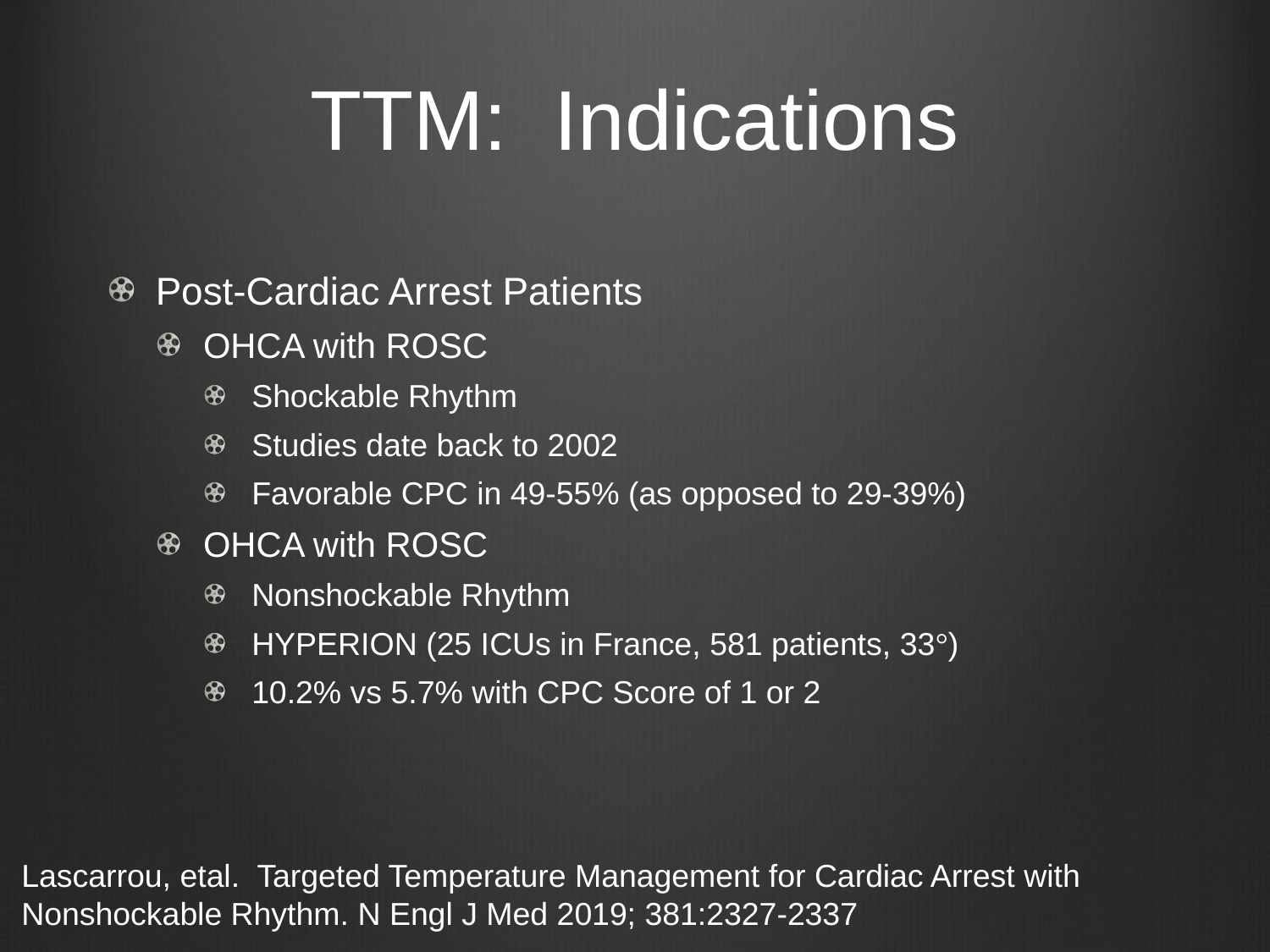

# TTM:  Indications
Post-Cardiac Arrest Patients
OHCA with ROSC
Shockable Rhythm
Studies date back to 2002
Favorable CPC in 49-55% (as opposed to 29-39%)
OHCA with ROSC
Nonshockable Rhythm
HYPERION (25 ICUs in France, 581 patients, 33°)
10.2% vs 5.7% with CPC Score of 1 or 2

Lascarrou, etal.  Targeted Temperature Management for Cardiac Arrest with Nonshockable Rhythm. N Engl J Med 2019; 381:2327-2337